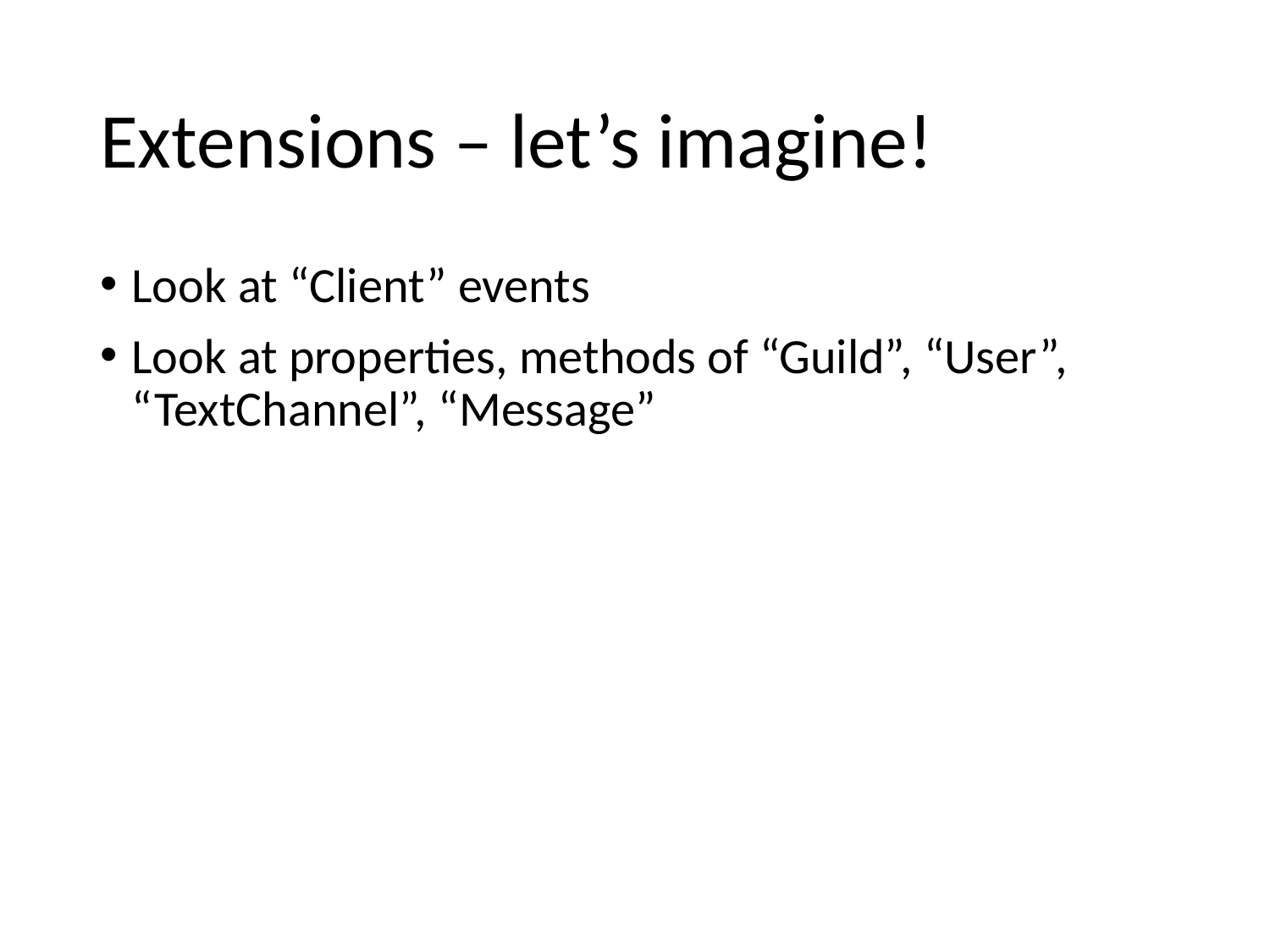

# Extensions – let’s imagine!
Look at “Client” events
Look at properties, methods of “Guild”, “User”, “TextChannel”, “Message”